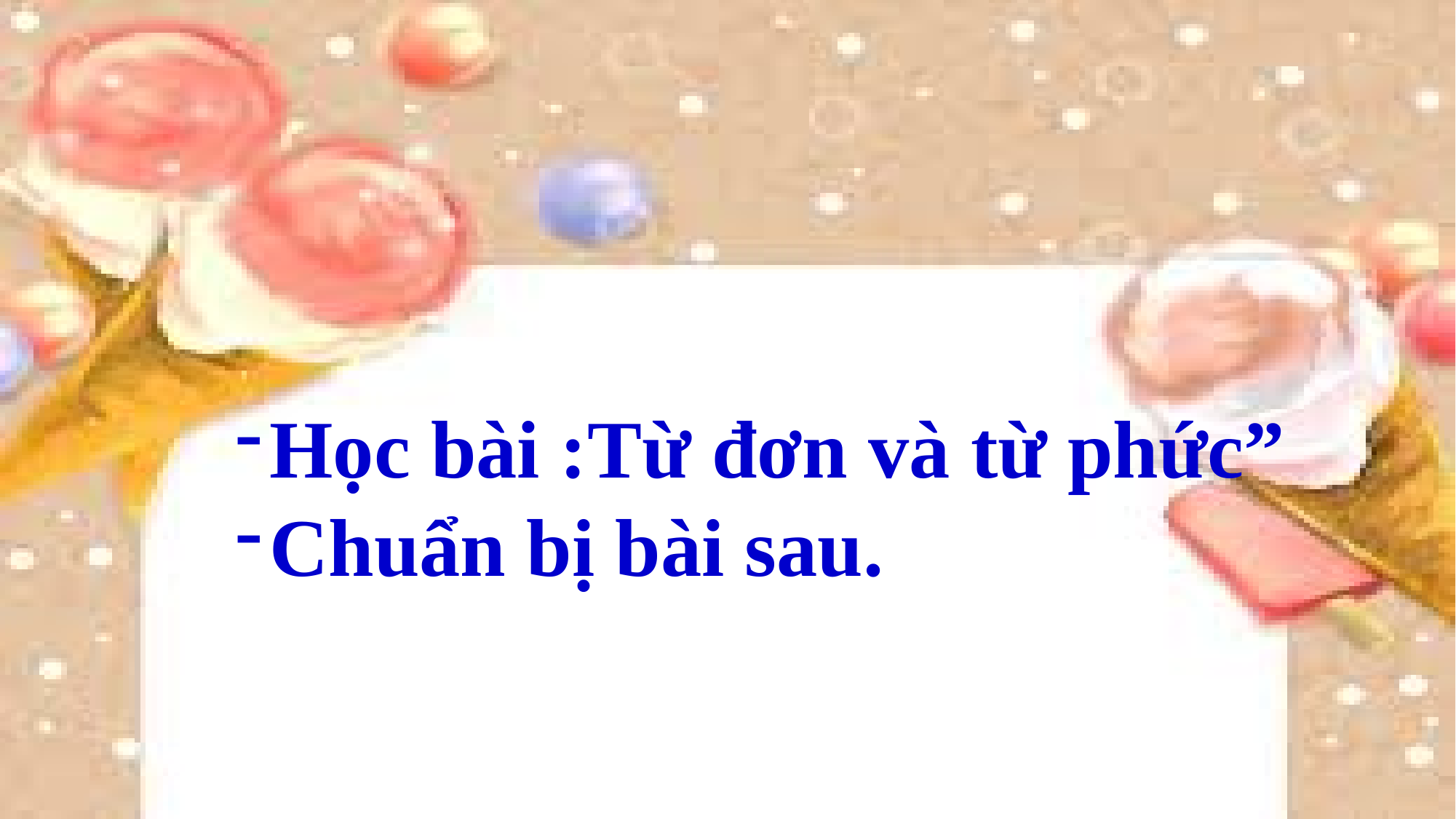

Học bài :Từ đơn và từ phức”
Chuẩn bị bài sau.